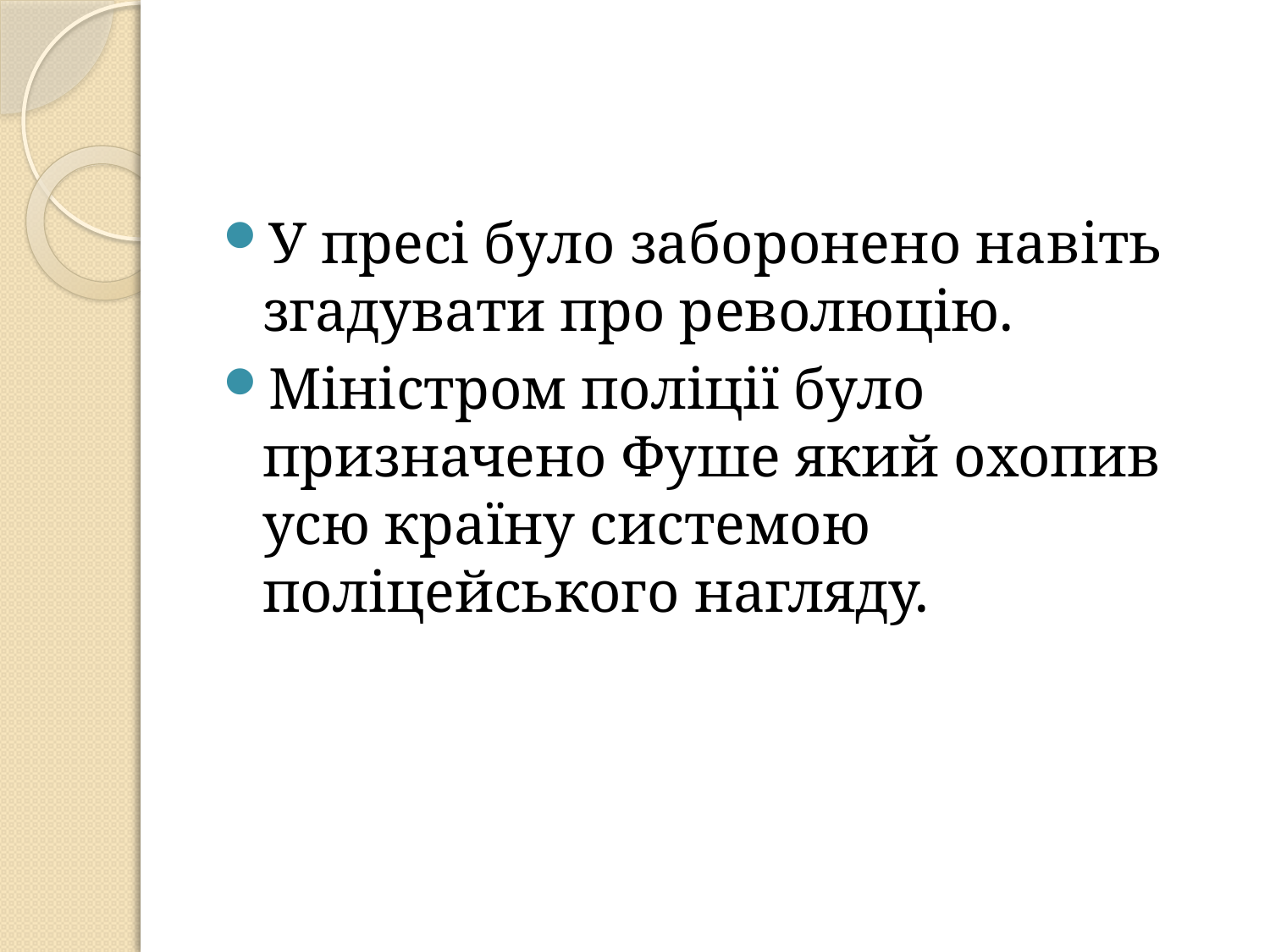

#
У пресі було заборонено навіть згадувати про революцію.
Міністром поліції було призначено Фуше який охопив усю країну системою поліцейського нагляду.